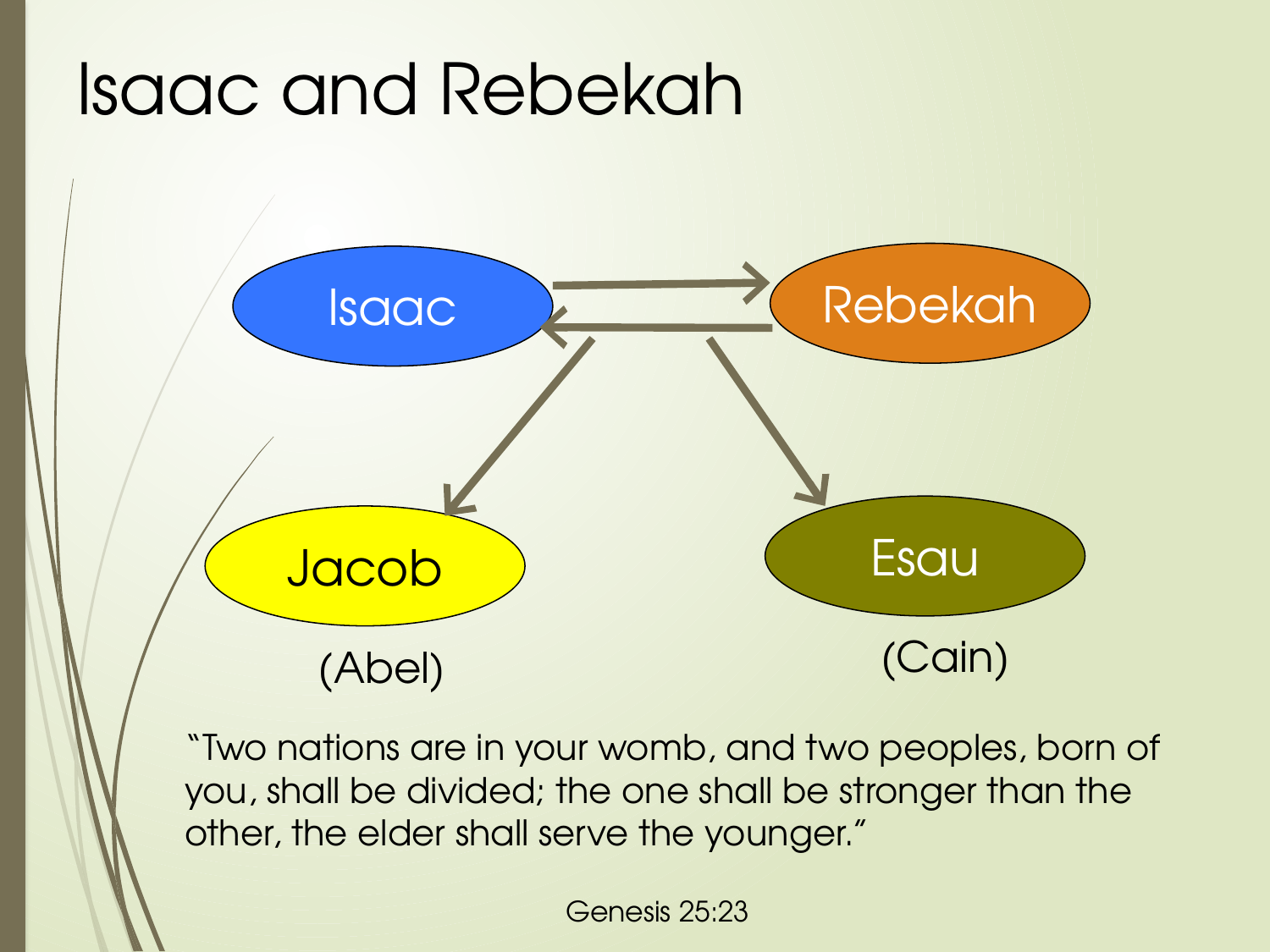

# Isaac and Rebekah
Rebekah
Isaac

Esau
Jacob
(Cain)
(Abel)
“Two nations are in your womb, and two peoples, born of you, shall be divided; the one shall be stronger than the other, the elder shall serve the younger.”
										Genesis 25:23